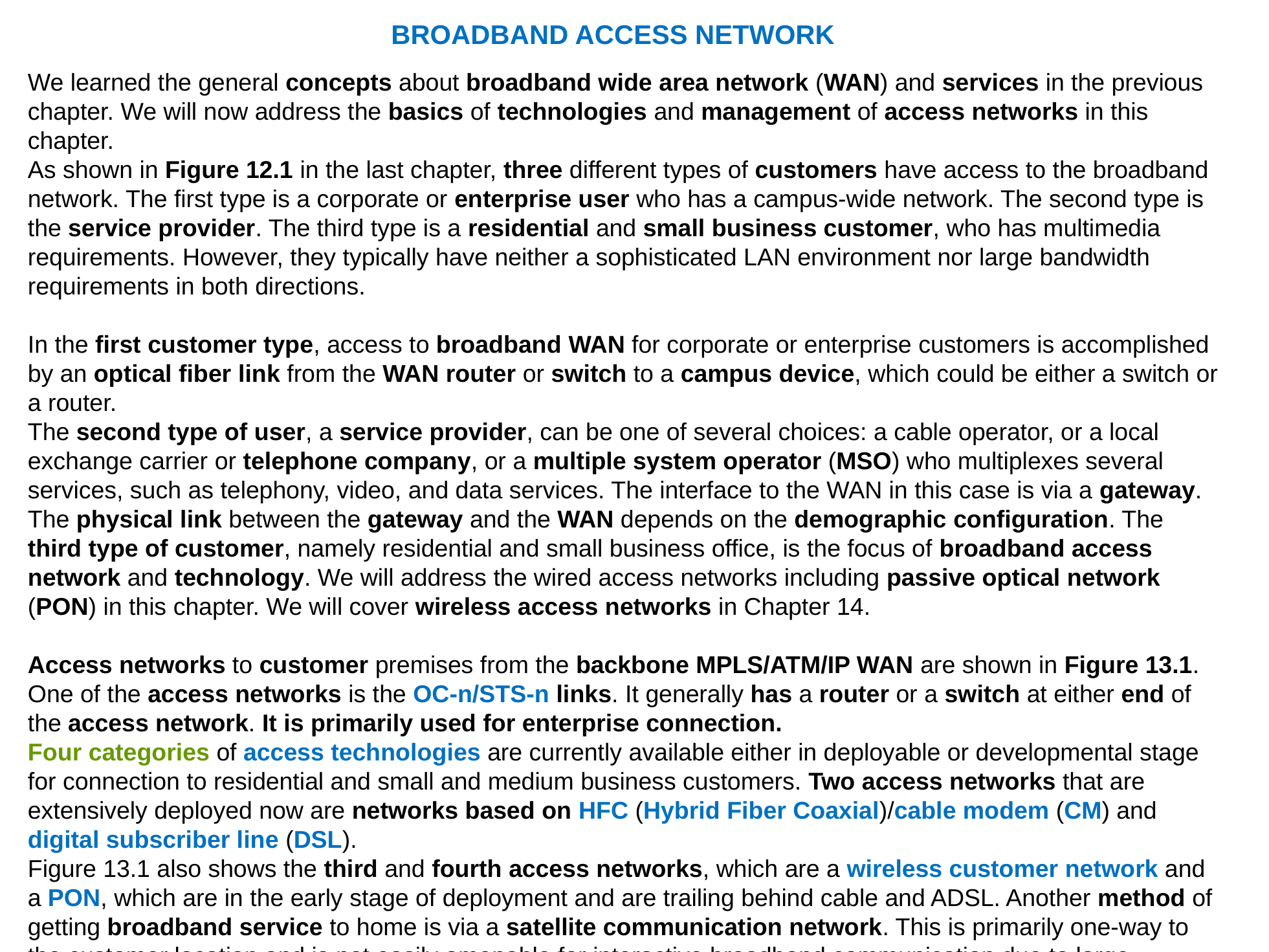

# BROADBAND ACCESS NETWORK
We learned the general concepts about broadband wide area network (WAN) and services in the previous chapter. We will now address the basics of technologies and management of access networks in this chapter.
As shown in Figure 12.1 in the last chapter, three different types of customers have access to the broadband network. The first type is a corporate or enterprise user who has a campus-wide network. The second type is the service provider. The third type is a residential and small business customer, who has multimedia requirements. However, they typically have neither a sophisticated LAN environment nor large bandwidth requirements in both directions.

In the first customer type, access to broadband WAN for corporate or enterprise customers is accomplished by an optical fiber link from the WAN router or switch to a campus device, which could be either a switch or a router.
The second type of user, a service provider, can be one of several choices: a cable operator, or a local exchange carrier or telephone company, or a multiple system operator (MSO) who multiplexes several services, such as telephony, video, and data services. The interface to the WAN in this case is via a gateway. The physical link between the gateway and the WAN depends on the demographic configuration. The third type of customer, namely residential and small business office, is the focus of broadband access network and technology. We will address the wired access networks including passive optical network (PON) in this chapter. We will cover wireless access networks in Chapter 14.

Access networks to customer premises from the backbone MPLS/ATM/IP WAN are shown in Figure 13.1. One of the access networks is the OC-n/STS-n links. It generally has a router or a switch at either end of the access network. It is primarily used for enterprise connection.
Four categories of access technologies are currently available either in deployable or developmental stage for connection to residential and small and medium business customers. Two access networks that are extensively deployed now are networks based on HFC (Hybrid Fiber Coaxial)/cable modem (CM) and digital subscriber line (DSL).
Figure 13.1 also shows the third and fourth access networks, which are a wireless customer network and a PON, which are in the early stage of deployment and are trailing behind cable and ADSL. Another method of getting broadband service to home is via a satellite communication network. This is primarily one-way to the customer location and is not easily amenable for interactive broadband communication due to large propagation delay.